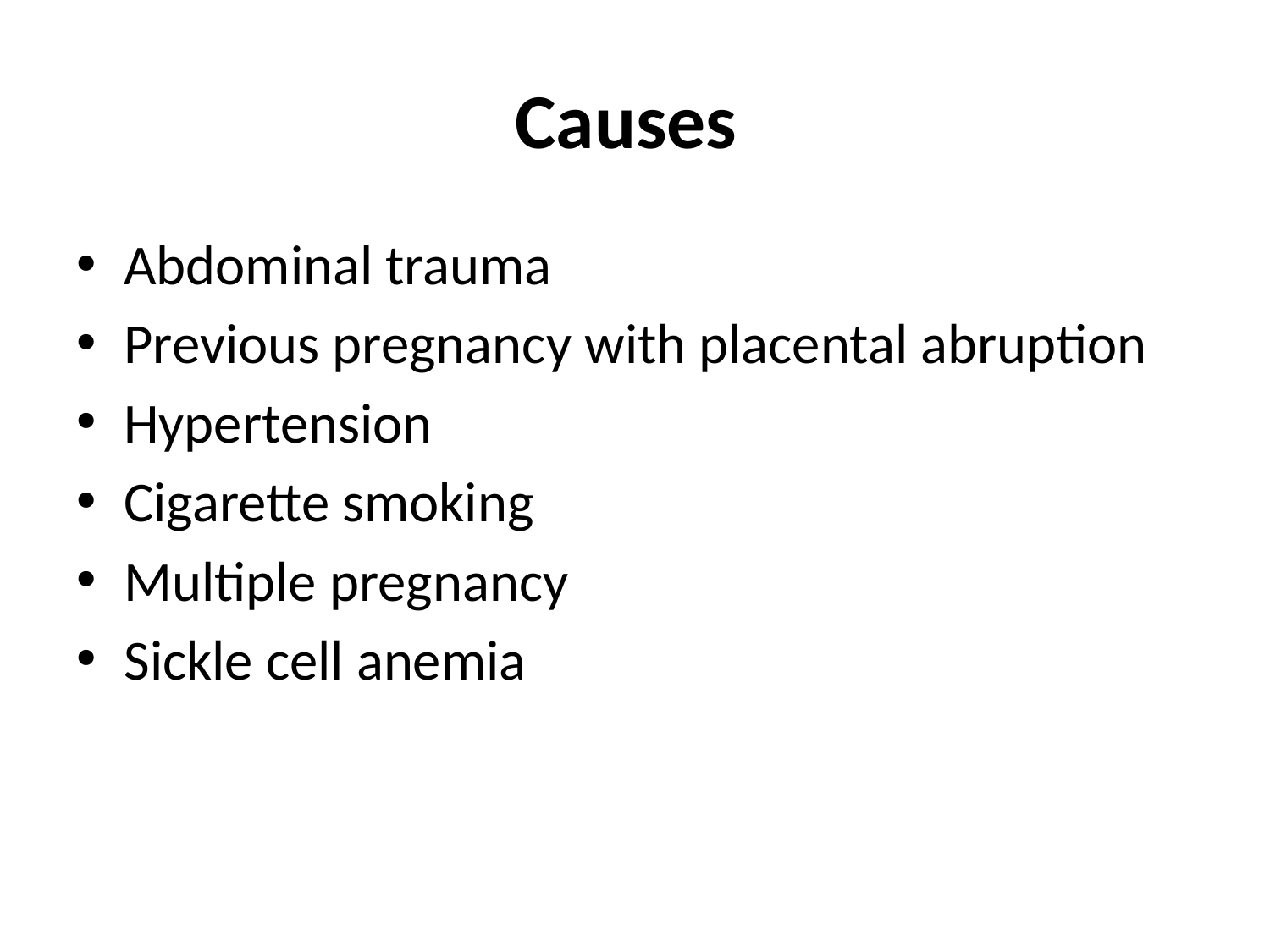

# Causes
Abdominal trauma
Previous pregnancy with placental abruption
Hypertension
Cigarette smoking
Multiple pregnancy
Sickle cell anemia